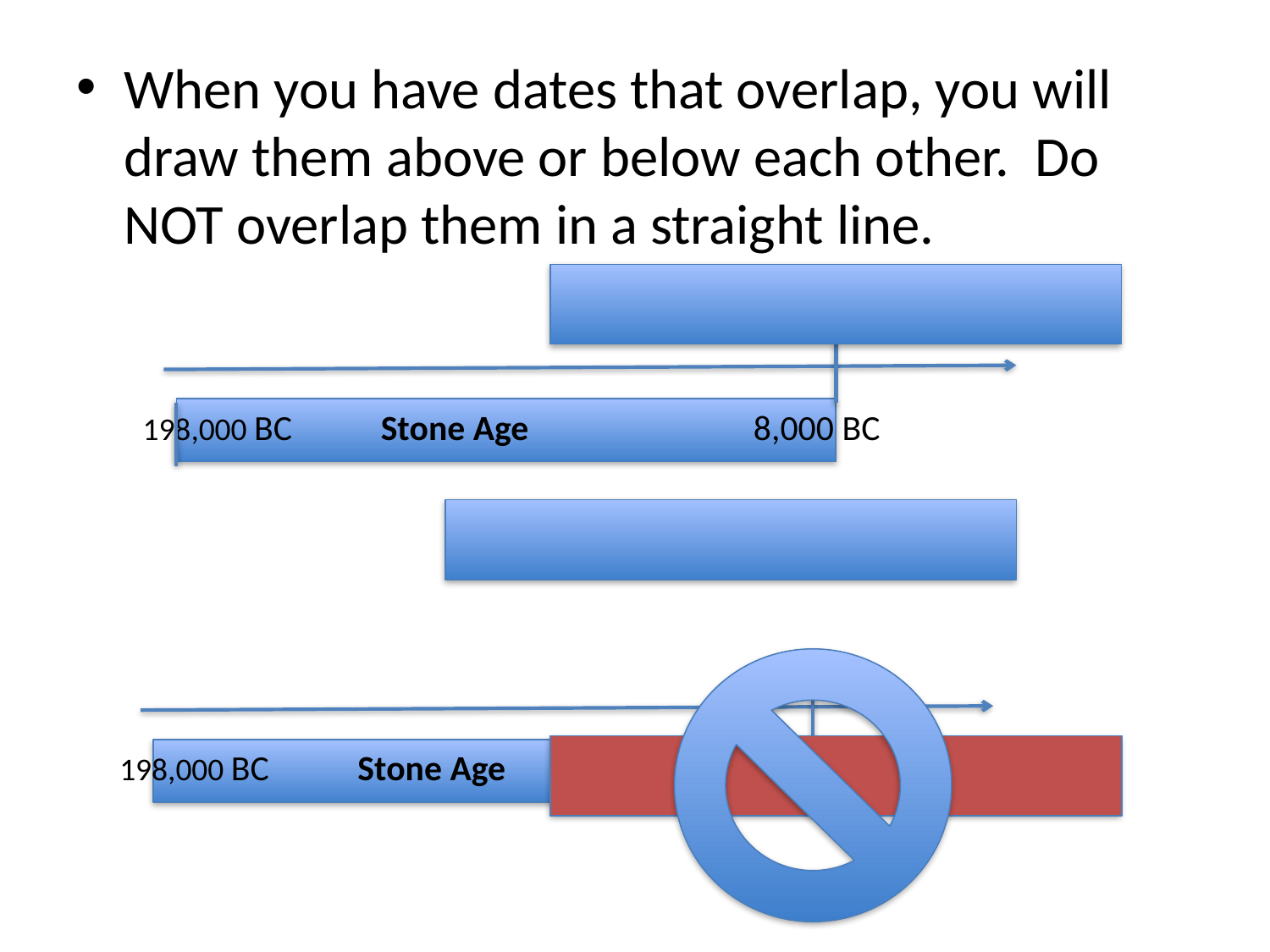

When you have dates that overlap, you will draw them above or below each other.  Do NOT overlap them in a straight line.

198,000 BC           Stone Age                            8,000 BC

198,000 BC           Stone Age                            8,000 BC